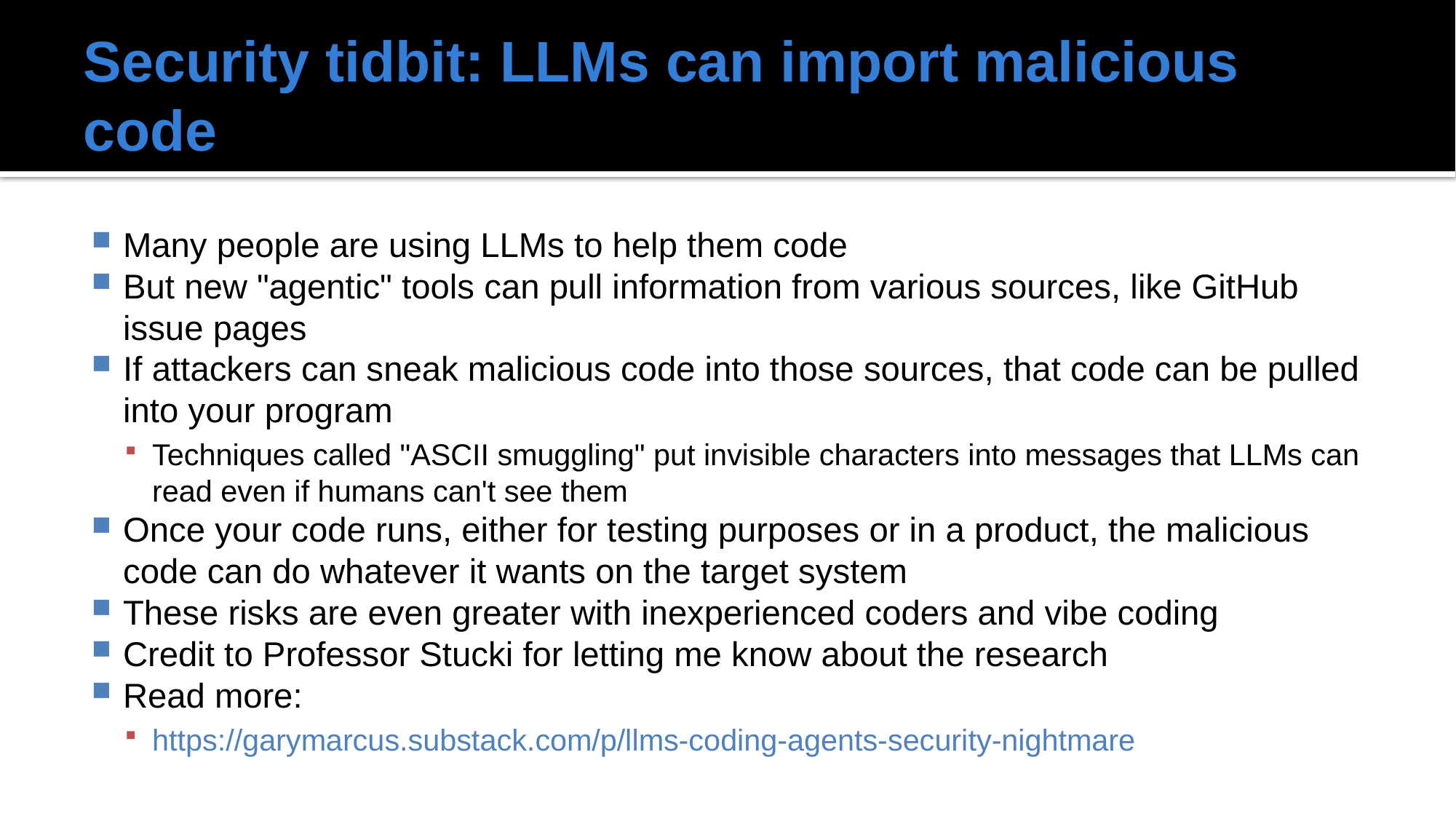

# Security tidbit: LLMs can import malicious code
Many people are using LLMs to help them code
But new "agentic" tools can pull information from various sources, like GitHub issue pages
If attackers can sneak malicious code into those sources, that code can be pulled into your program
Techniques called "ASCII smuggling" put invisible characters into messages that LLMs can read even if humans can't see them
Once your code runs, either for testing purposes or in a product, the malicious code can do whatever it wants on the target system
These risks are even greater with inexperienced coders and vibe coding
Credit to Professor Stucki for letting me know about the research
Read more:
https://garymarcus.substack.com/p/llms-coding-agents-security-nightmare